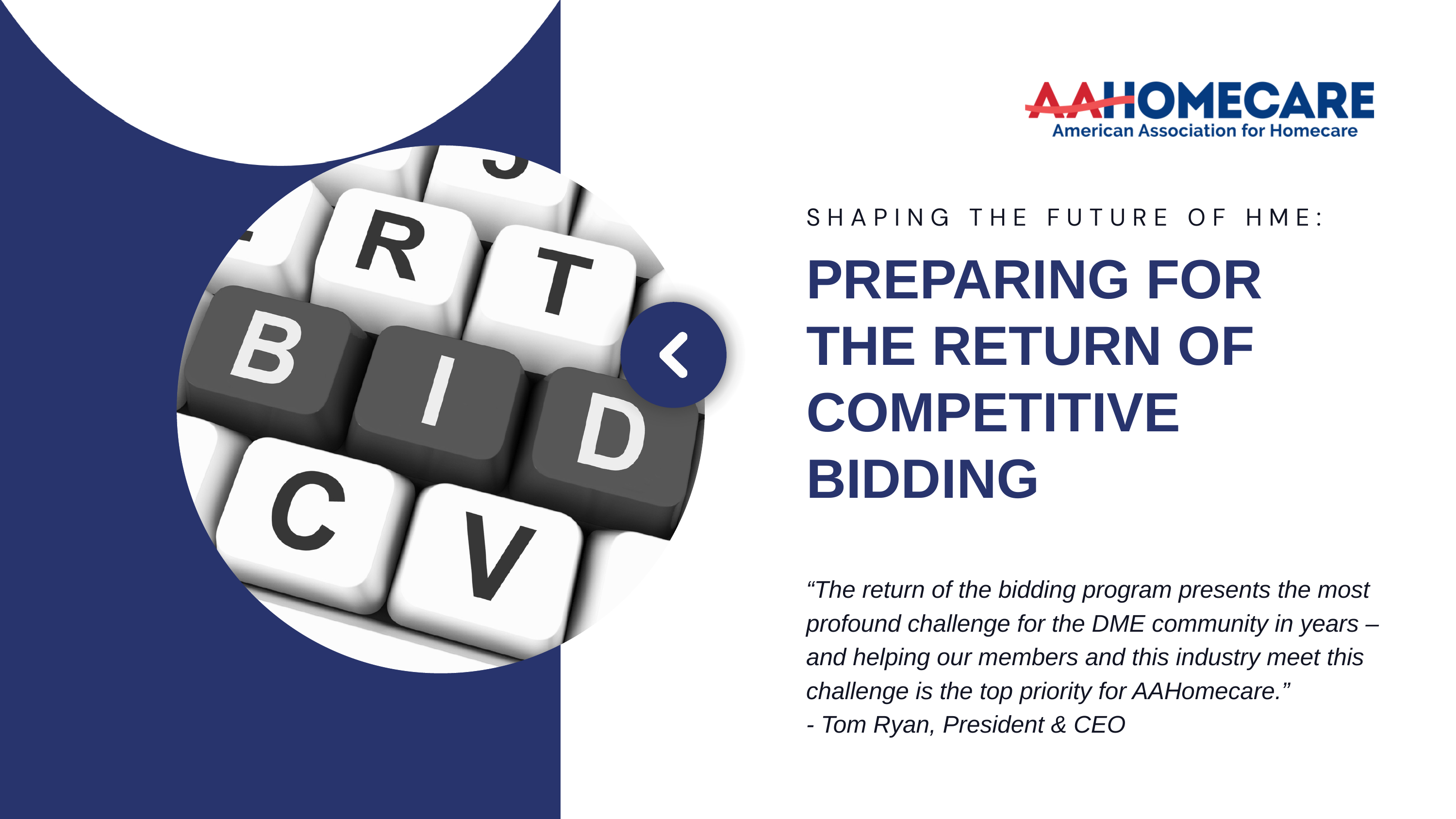

SHAPING THE FUTURE OF HME:
PREPARING FOR THE RETURN OF COMPETITIVE BIDDING

“The return of the bidding program presents the most profound challenge for the DME community in years – and helping our members and this industry meet this challenge is the top priority for AAHomecare.”
- Tom Ryan, President & CEO